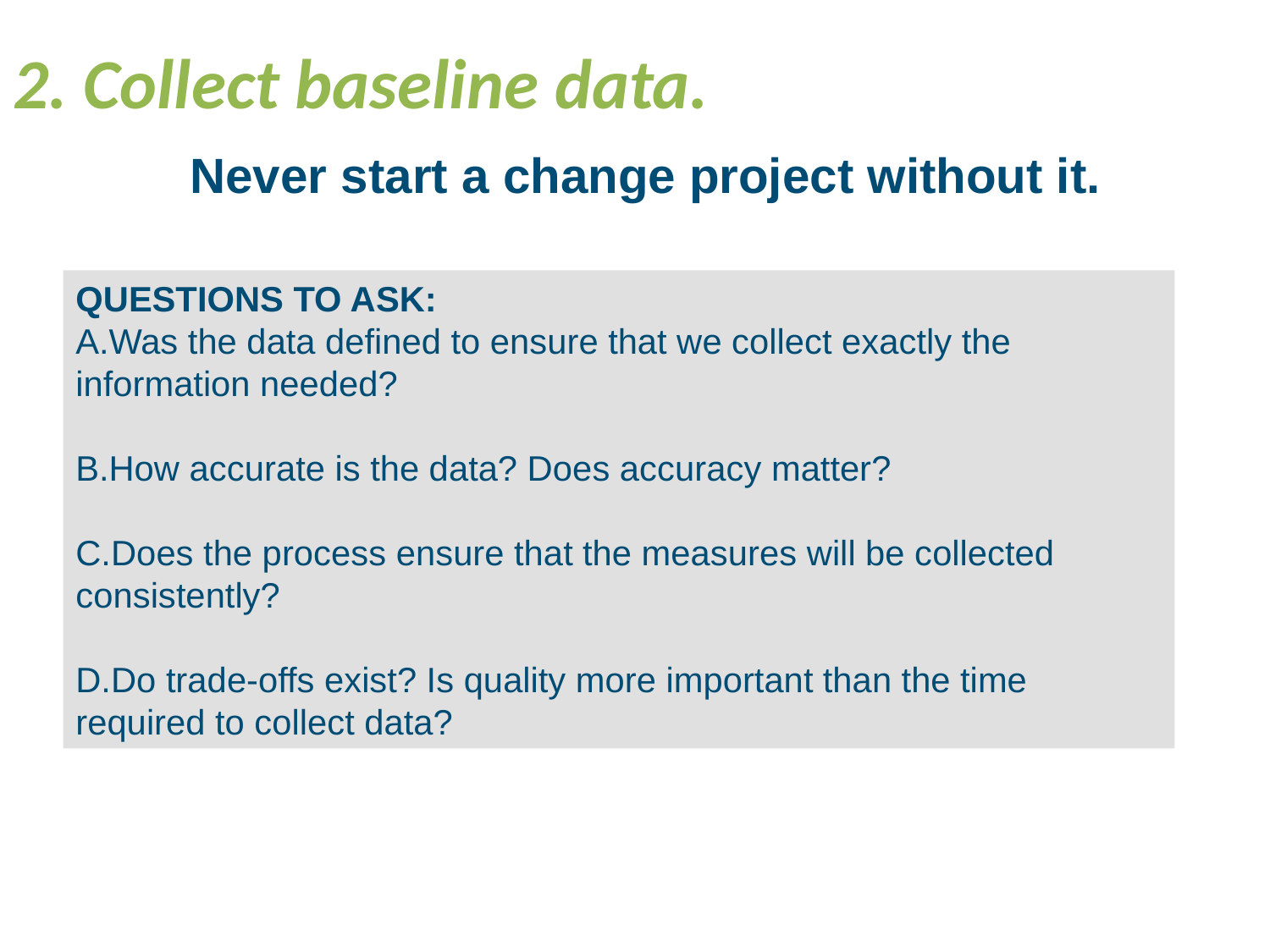

# 2. Collect baseline data.
Never start a change project without it.

QUESTIONS TO ASK:
Was the data defined to ensure that we collect exactly the information needed?

How accurate is the data? Does accuracy matter?

Does the process ensure that the measures will be collected consistently?

Do trade-offs exist? Is quality more important than the time required to collect data?